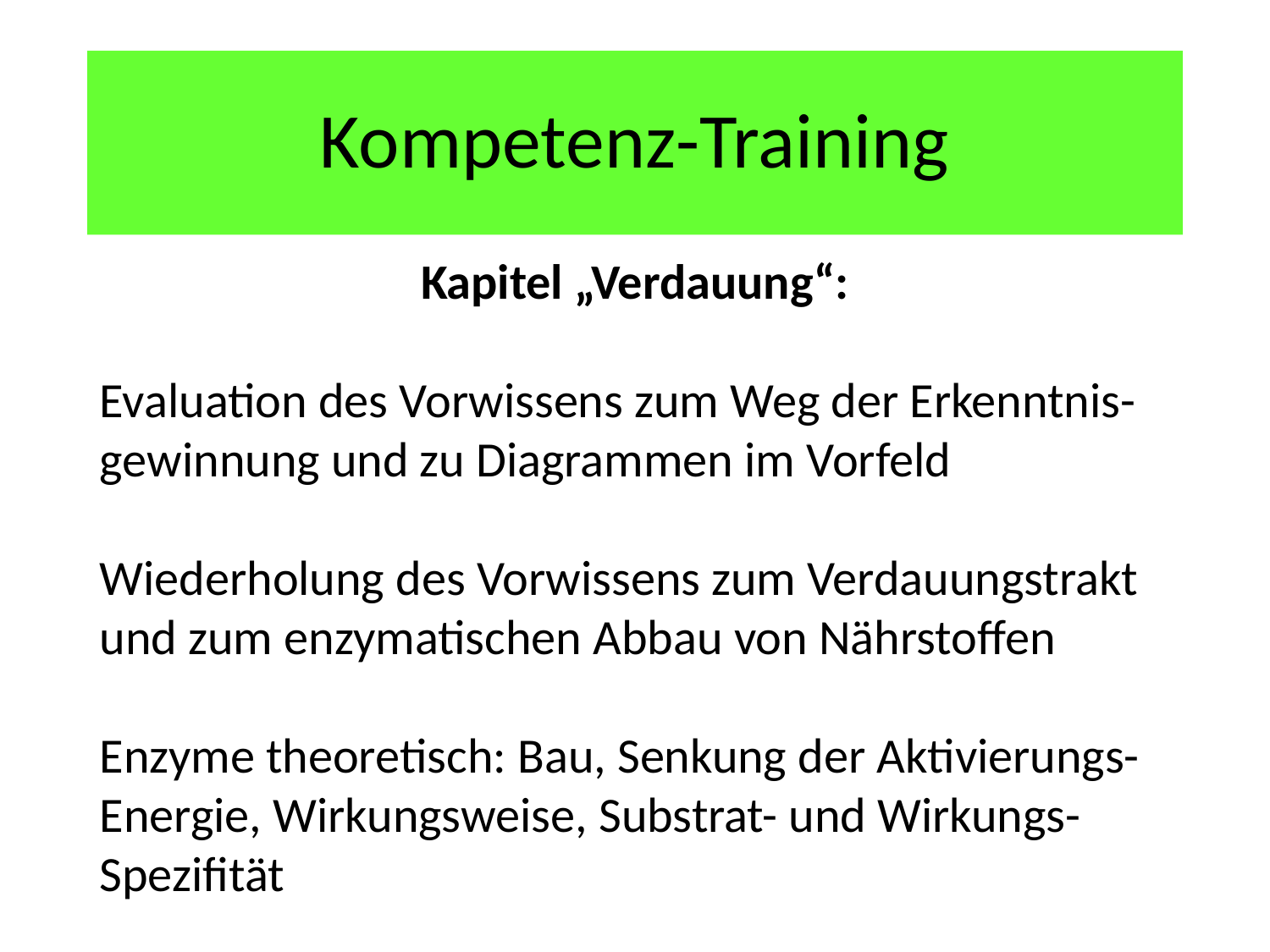

# Kompetenz-Training
Kapitel „Verdauung“:

Evaluation des Vorwissens zum Weg der Erkenntnis-gewinnung und zu Diagrammen im Vorfeld

Wiederholung des Vorwissens zum Verdauungstrakt und zum enzymatischen Abbau von Nährstoffen

Enzyme theoretisch: Bau, Senkung der Aktivierungs-Energie, Wirkungsweise, Substrat- und Wirkungs-Spezifität